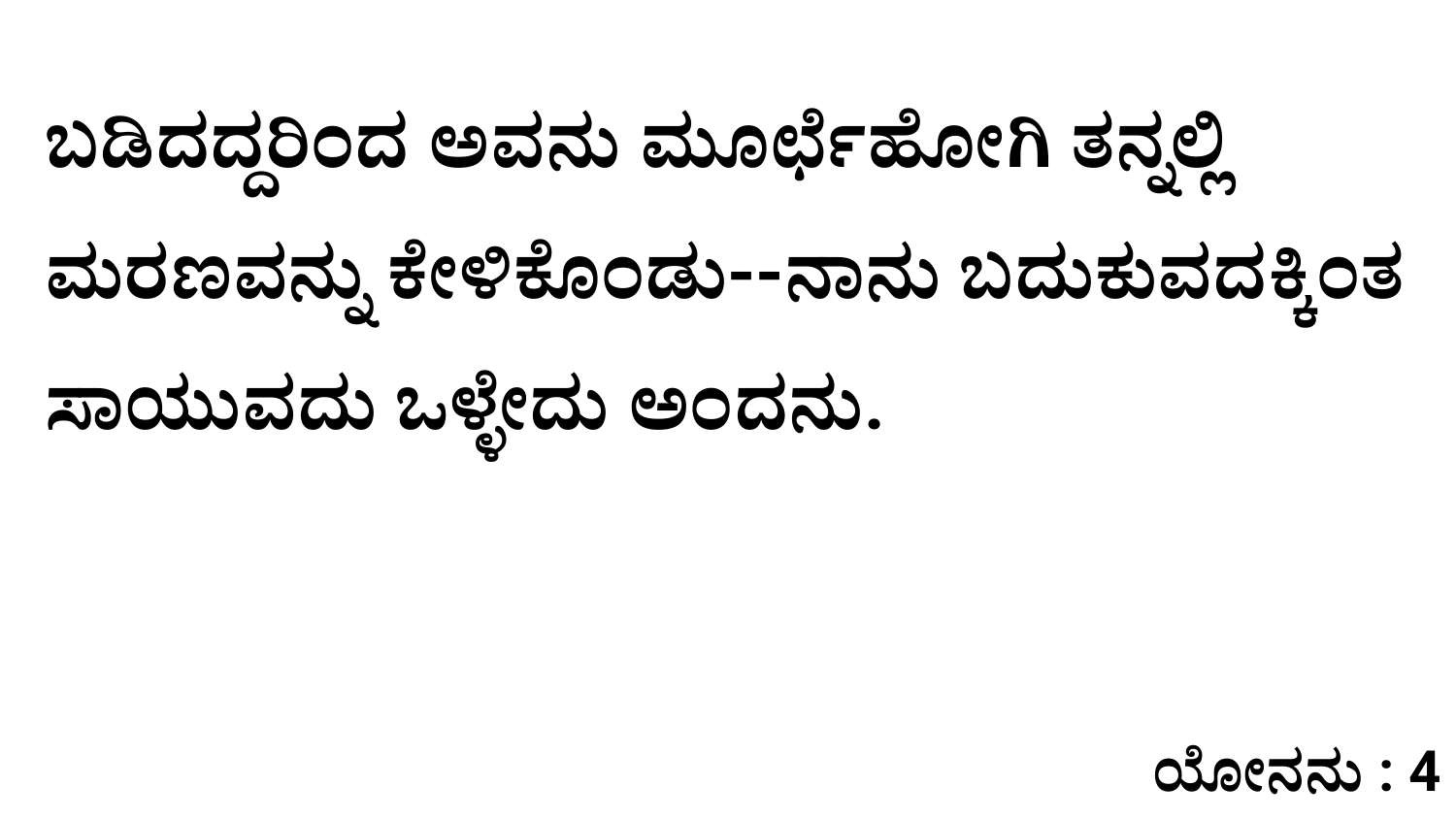

ಬಡಿದದ್ದರಿಂದ ಅವನು ಮೂರ್ಛೆಹೋಗಿ ತನ್ನಲ್ಲಿ ಮರಣವನ್ನು ಕೇಳಿಕೊಂಡು--ನಾನು ಬದುಕುವದಕ್ಕಿಂತ ಸಾಯುವದು ಒಳ್ಳೇದು ಅಂದನು.
ಯೋನನು : 4